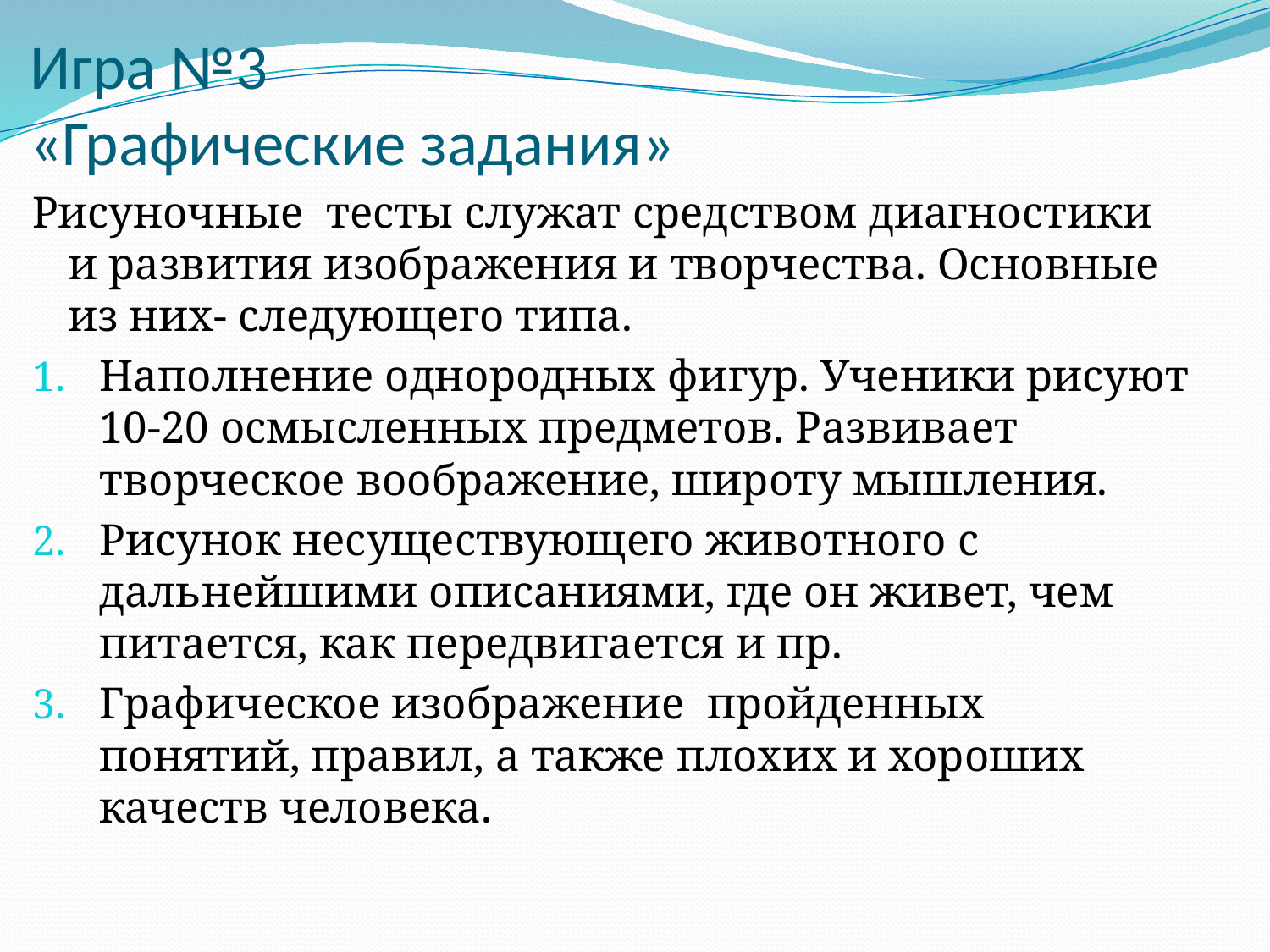

# Игра №3 «Графические задания»
Рисуночные  тесты служат средством диагностики и развития изображения и творчества. Основные из них- следующего типа.
Наполнение однородных фигур. Ученики рисуют 10-20 осмысленных предметов. Развивает творческое воображение, широту мышления.
Рисунок несуществующего животного с дальнейшими описаниями, где он живет, чем питается, как передвигается и пр.
Графическое изображение  пройденных понятий, правил, а также плохих и хороших качеств человека.